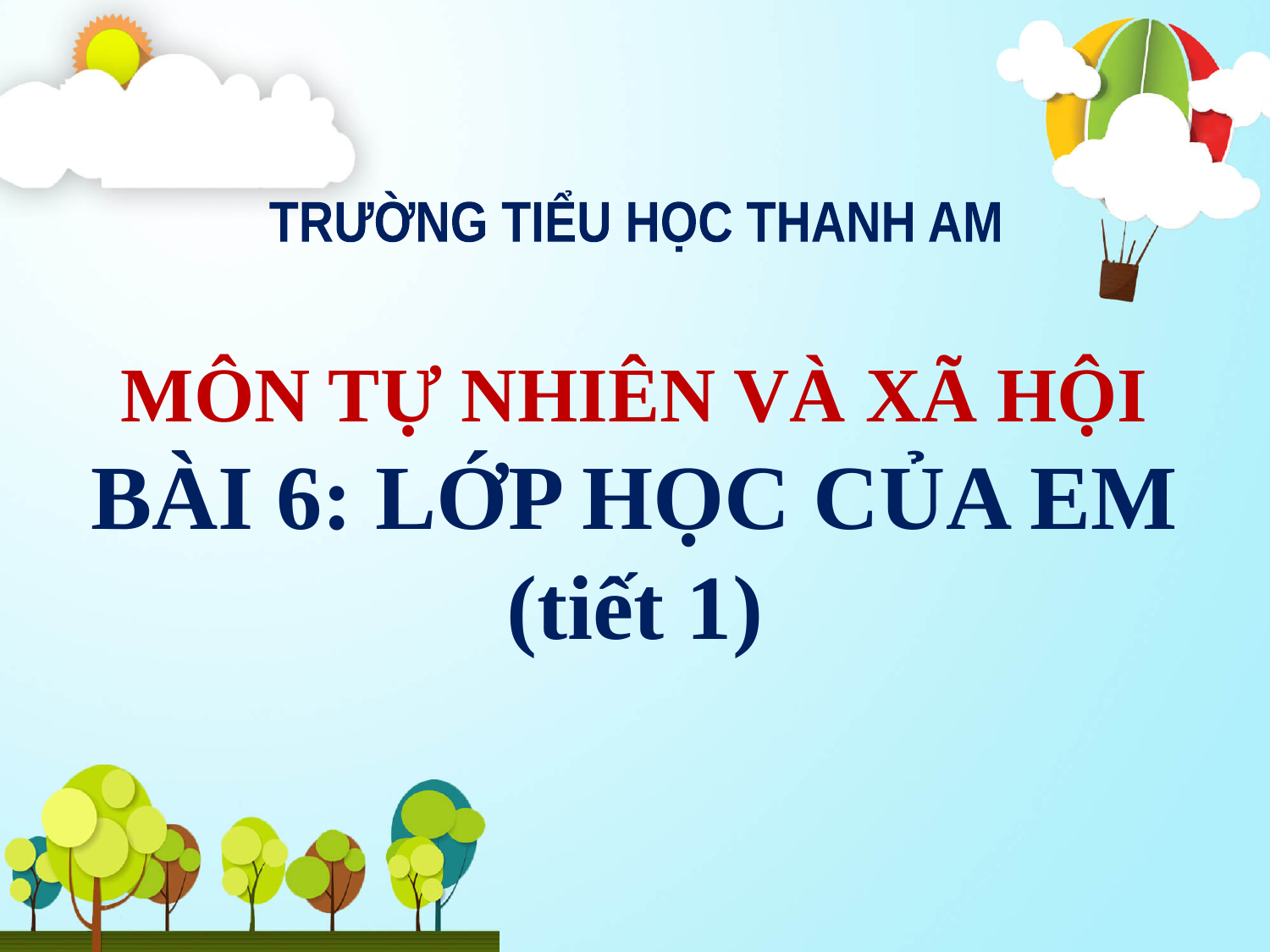

TRƯỜNG TIỂU HỌC THANH AM
MÔN TỰ NHIÊN VÀ XÃ HỘI
BÀI 6: LỚP HỌC CỦA EM
(tiết 1)